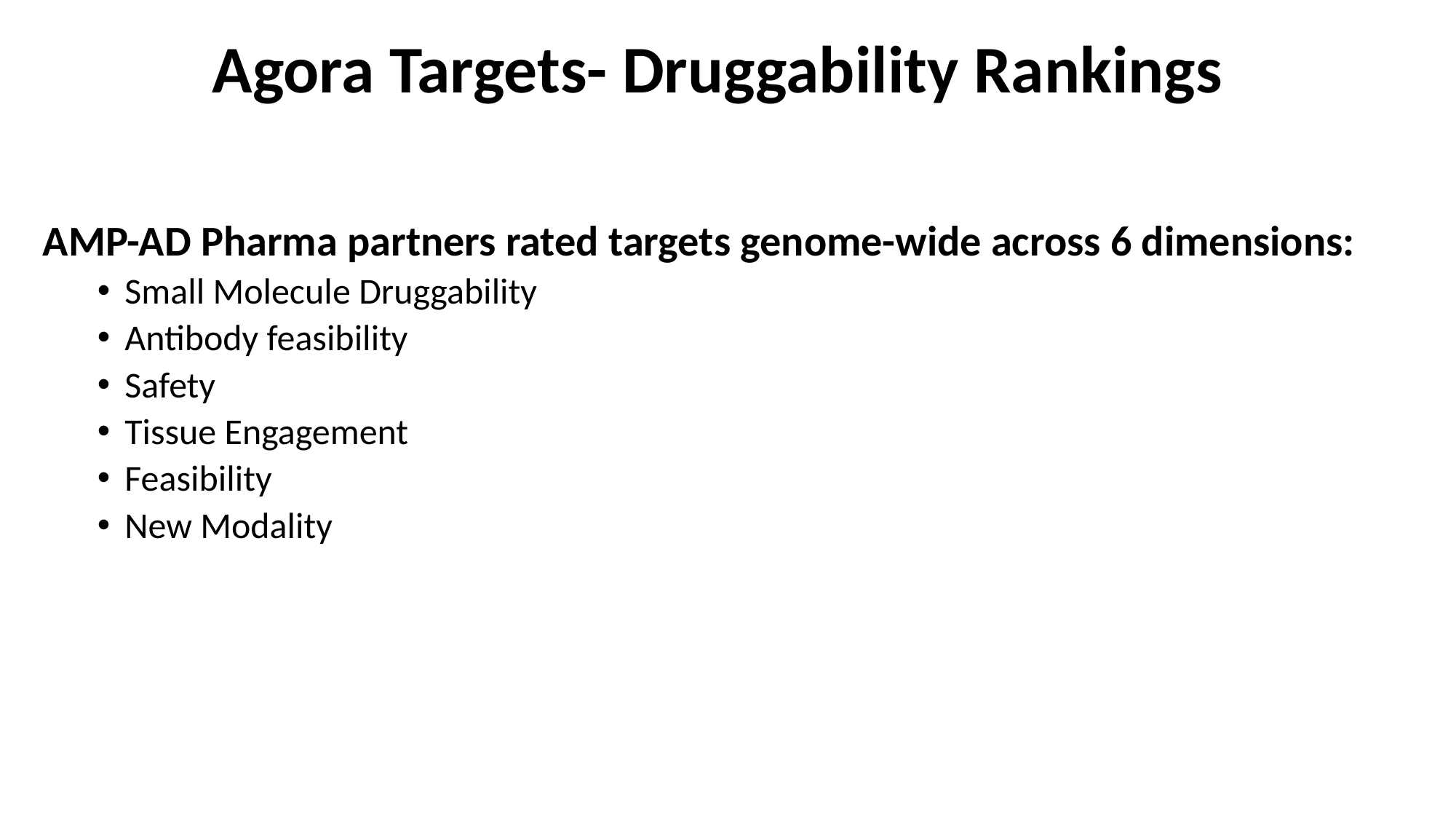

# Agora Targets- Druggability Rankings
AMP-AD Pharma partners rated targets genome-wide across 6 dimensions:
Small Molecule Druggability
Antibody feasibility
Safety
Tissue Engagement
Feasibility
New Modality